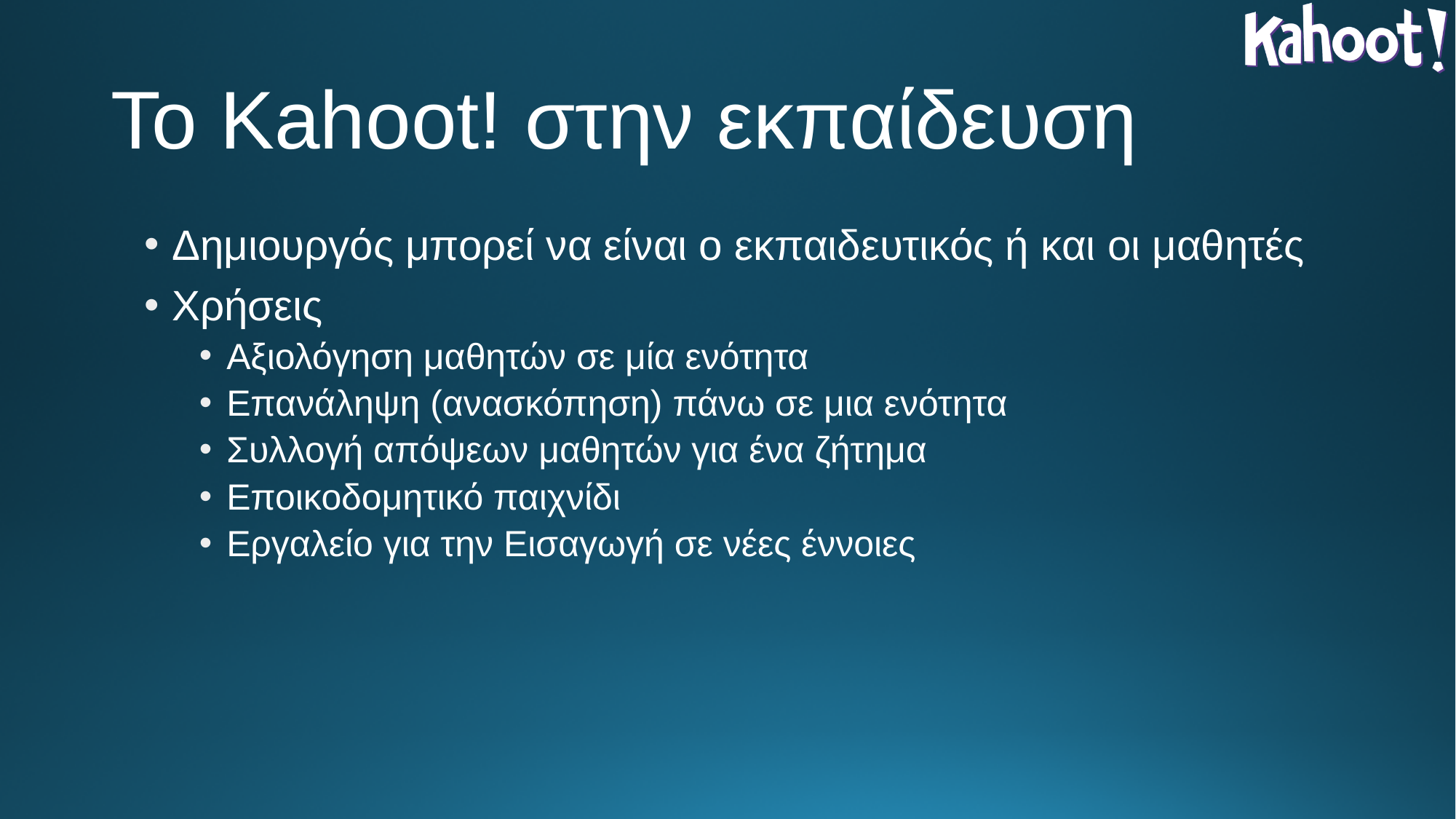

# Το Kahoot! στην εκπαίδευση
Δημιουργός μπορεί να είναι ο εκπαιδευτικός ή και οι μαθητές
Χρήσεις
Αξιολόγηση μαθητών σε μία ενότητα
Επανάληψη (ανασκόπηση) πάνω σε μια ενότητα
Συλλογή απόψεων μαθητών για ένα ζήτημα
Εποικοδομητικό παιχνίδι
Εργαλείο για την Εισαγωγή σε νέες έννοιες